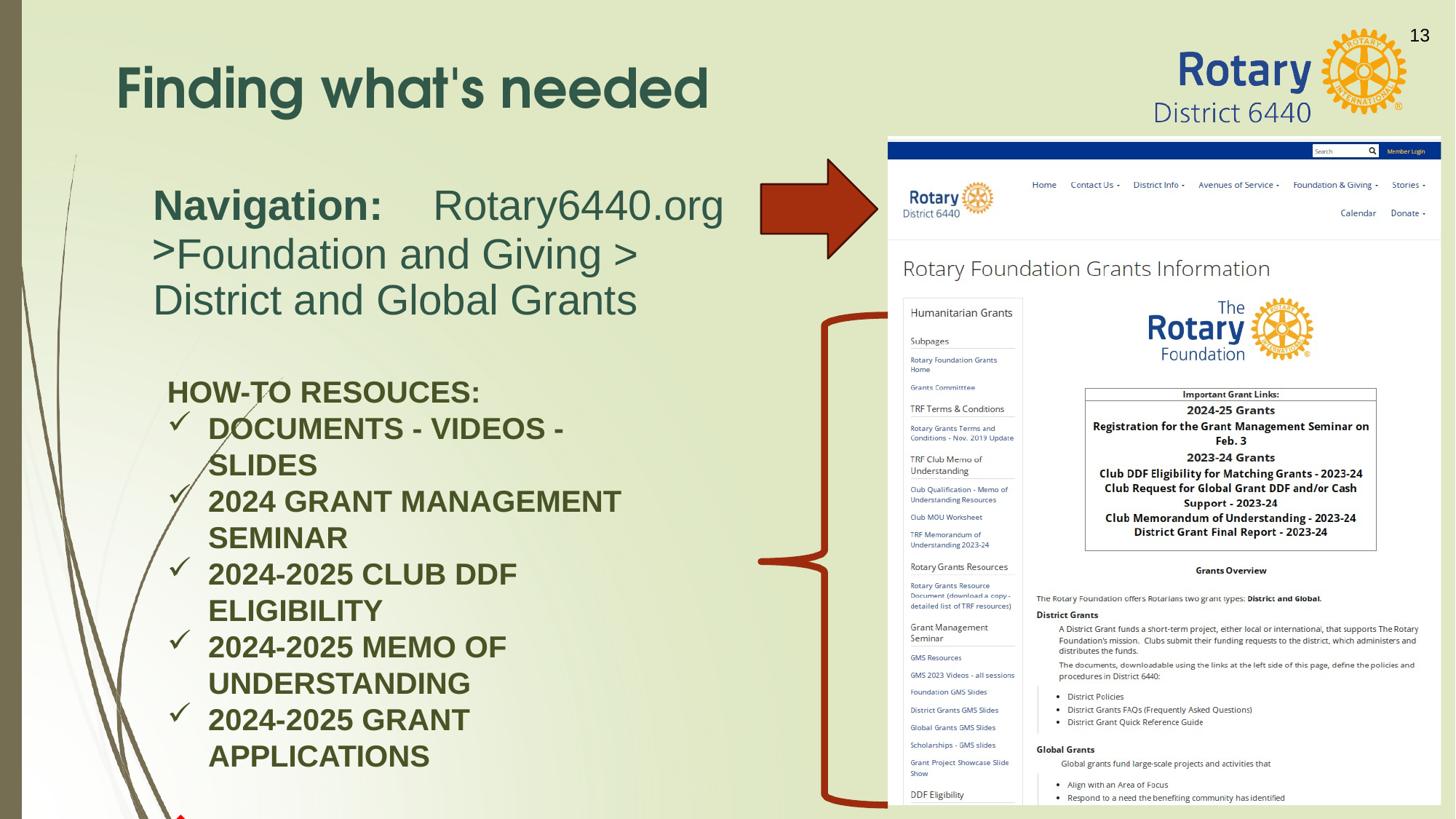

13
# Finding what's needed

Navigation:	Rotary6440.org
Foundation and Giving >  District and Global Grants

HOW-TO RESOUCES:
DOCUMENTS - VIDEOS - SLIDES
2024 GRANT MANAGEMENT SEMINAR
2024-2025 CLUB DDF ELIGIBILITY
2024-2025 MEMO OF UNDERSTANDING
2024-2025 GRANT APPLICATIONS

2023-2024 FINAL PROJECT REPORT